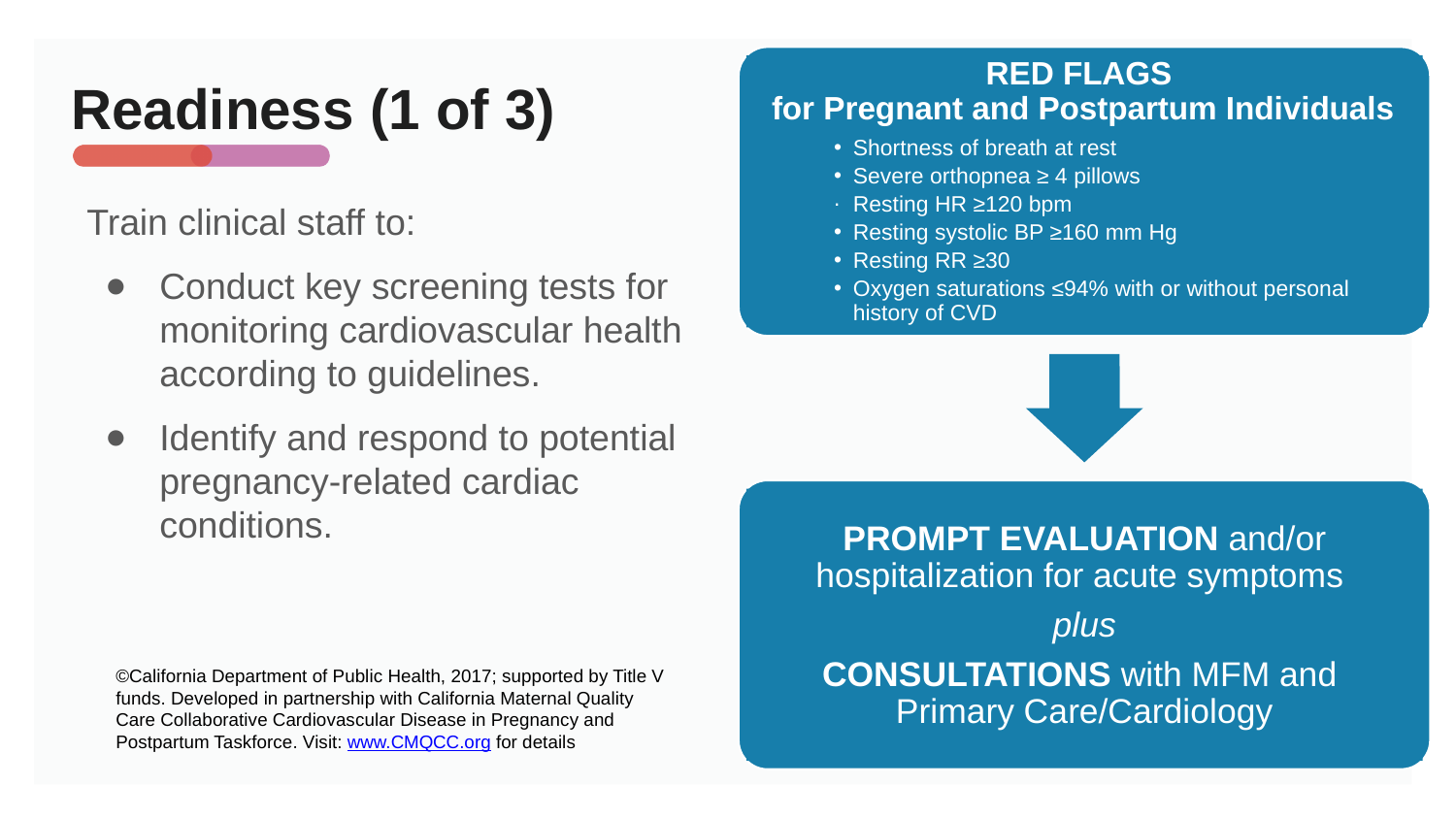

RED FLAGS
for Pregnant and Postpartum Individuals
Shortness of breath at rest
Severe orthopnea ≥ 4 pillows
Resting HR ≥120 bpm
Resting systolic BP ≥160 mm Hg
Resting RR ≥30
Oxygen saturations ≤94% with or without personal
history of CVD
# Readiness (1 of 3)
Train clinical staff to:
Conduct key screening tests for monitoring cardiovascular health according to guidelines.
Identify and respond to potential pregnancy-related cardiac conditions.
PROMPT EVALUATION and/or hospitalization for acute symptoms
plus
CONSULTATIONS with MFM and
Primary Care/Cardiology
©California Department of Public Health, 2017; supported by Title V funds. Developed in partnership with California Maternal Quality Care Collaborative Cardiovascular Disease in Pregnancy and Postpartum Taskforce. Visit: www.CMQCC.org for details